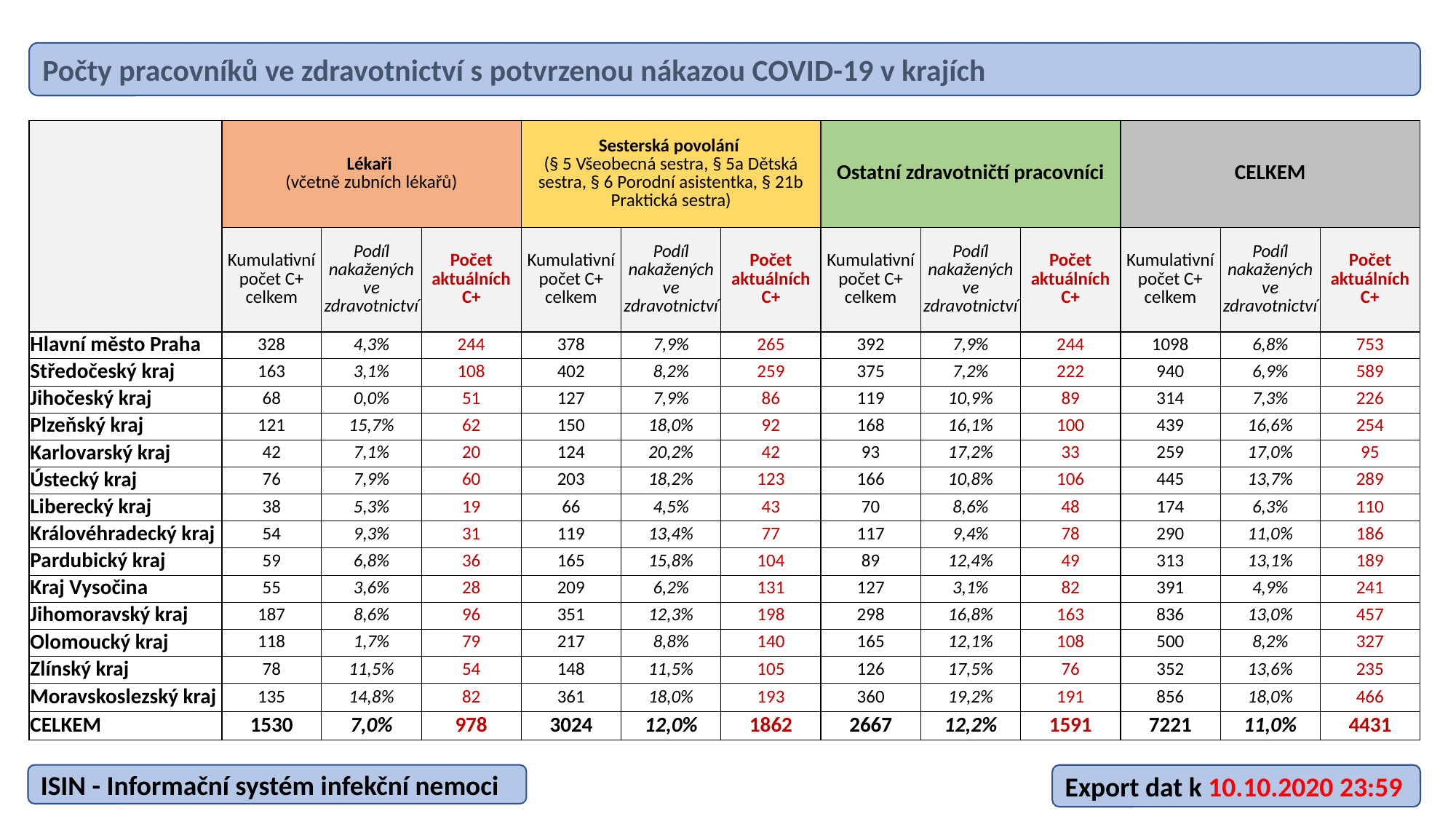

Počty pracovníků ve zdravotnictví s potvrzenou nákazou COVID-19 v krajích
|  | Lékaři (včetně zubních lékařů) |  |  | Sesterská povolání (§ 5 Všeobecná sestra, § 5a Dětská sestra, § 6 Porodní asistentka, § 21b Praktická sestra) |  |  | Ostatní zdravotničtí pracovníci |  |  | CELKEM |  |  |
| --- | --- | --- | --- | --- | --- | --- | --- | --- | --- | --- | --- | --- |
|  | Kumulativní počet C+ celkem | Podíl nakažených ve zdravotnictví | Počet aktuálních C+ | Kumulativní počet C+ celkem | Podíl nakažených ve zdravotnictví | Počet aktuálních C+ | Kumulativní počet C+ celkem | Podíl nakažených ve zdravotnictví | Počet aktuálních C+ | Kumulativní počet C+ celkem | Podíl nakažených ve zdravotnictví | Počet aktuálních C+ |
| Hlavní město Praha | 328 | 4,3% | 244 | 378 | 7,9% | 265 | 392 | 7,9% | 244 | 1098 | 6,8% | 753 |
| Středočeský kraj | 163 | 3,1% | 108 | 402 | 8,2% | 259 | 375 | 7,2% | 222 | 940 | 6,9% | 589 |
| Jihočeský kraj | 68 | 0,0% | 51 | 127 | 7,9% | 86 | 119 | 10,9% | 89 | 314 | 7,3% | 226 |
| Plzeňský kraj | 121 | 15,7% | 62 | 150 | 18,0% | 92 | 168 | 16,1% | 100 | 439 | 16,6% | 254 |
| Karlovarský kraj | 42 | 7,1% | 20 | 124 | 20,2% | 42 | 93 | 17,2% | 33 | 259 | 17,0% | 95 |
| Ústecký kraj | 76 | 7,9% | 60 | 203 | 18,2% | 123 | 166 | 10,8% | 106 | 445 | 13,7% | 289 |
| Liberecký kraj | 38 | 5,3% | 19 | 66 | 4,5% | 43 | 70 | 8,6% | 48 | 174 | 6,3% | 110 |
| Královéhradecký kraj | 54 | 9,3% | 31 | 119 | 13,4% | 77 | 117 | 9,4% | 78 | 290 | 11,0% | 186 |
| Pardubický kraj | 59 | 6,8% | 36 | 165 | 15,8% | 104 | 89 | 12,4% | 49 | 313 | 13,1% | 189 |
| Kraj Vysočina | 55 | 3,6% | 28 | 209 | 6,2% | 131 | 127 | 3,1% | 82 | 391 | 4,9% | 241 |
| Jihomoravský kraj | 187 | 8,6% | 96 | 351 | 12,3% | 198 | 298 | 16,8% | 163 | 836 | 13,0% | 457 |
| Olomoucký kraj | 118 | 1,7% | 79 | 217 | 8,8% | 140 | 165 | 12,1% | 108 | 500 | 8,2% | 327 |
| Zlínský kraj | 78 | 11,5% | 54 | 148 | 11,5% | 105 | 126 | 17,5% | 76 | 352 | 13,6% | 235 |
| Moravskoslezský kraj | 135 | 14,8% | 82 | 361 | 18,0% | 193 | 360 | 19,2% | 191 | 856 | 18,0% | 466 |
| CELKEM | 1530 | 7,0% | 978 | 3024 | 12,0% | 1862 | 2667 | 12,2% | 1591 | 7221 | 11,0% | 4431 |
ISIN - Informační systém infekční nemoci
Export dat k 10.10.2020 23:59